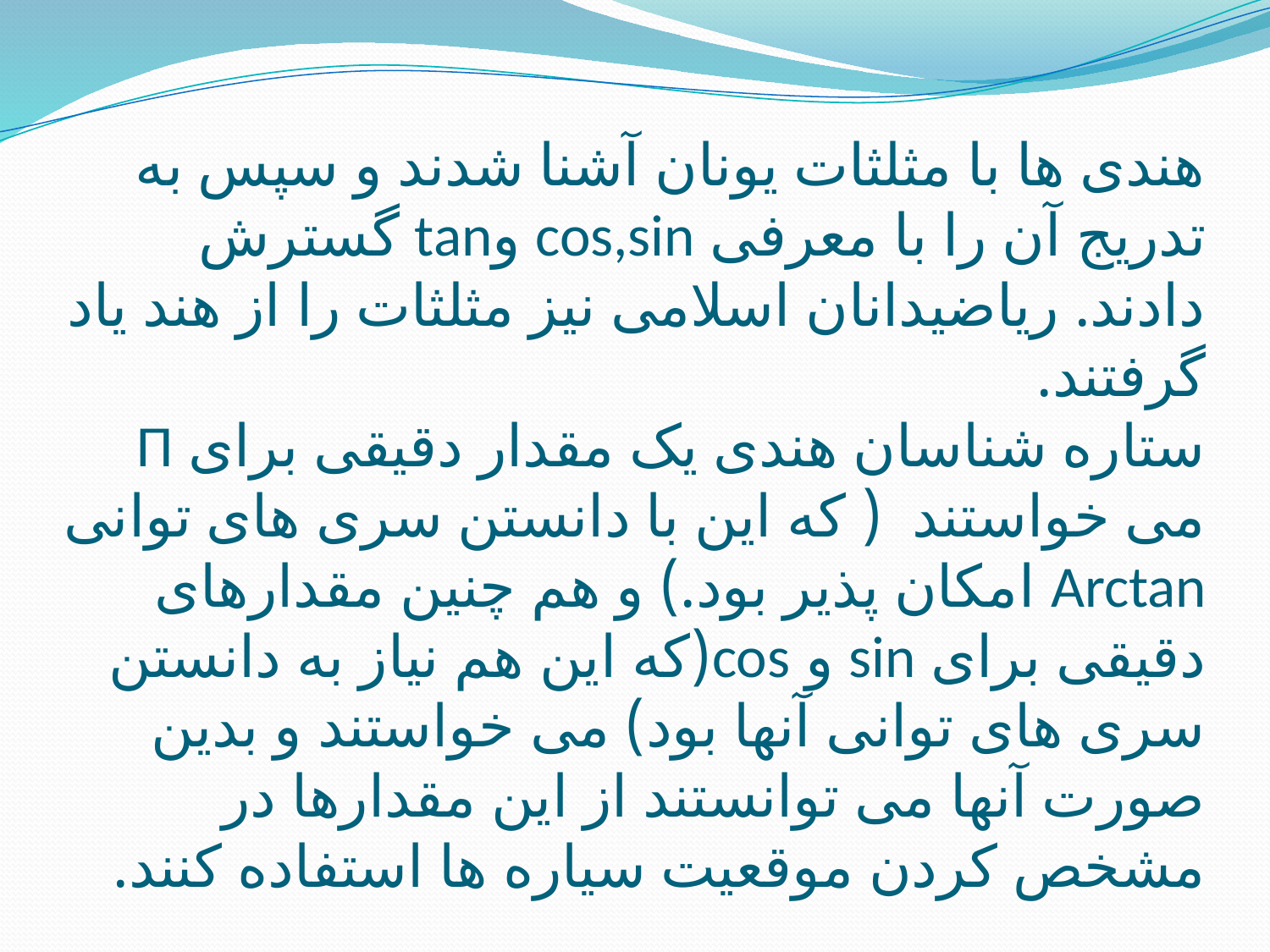

# هندی ها با مثلثات یونان آشنا شدند و سپس به تدریج آن را با معرفی cos,sin وtan گسترش دادند. ریاضیدانان اسلامی نیز مثلثات را از هند یاد گرفتند. ستاره شناسان هندی یک مقدار دقیقی برای Π می خواستند  ( که این با دانستن سری های توانی Arctan امکان پذیر بود.) و هم چنین مقدارهای دقیقی برای sin و cos(که این هم نیاز به دانستن سری های توانی آنها بود) می خواستند و بدین صورت آنها می توانستند از این مقدارها در مشخص کردن موقعیت سیاره ها استفاده کنند.